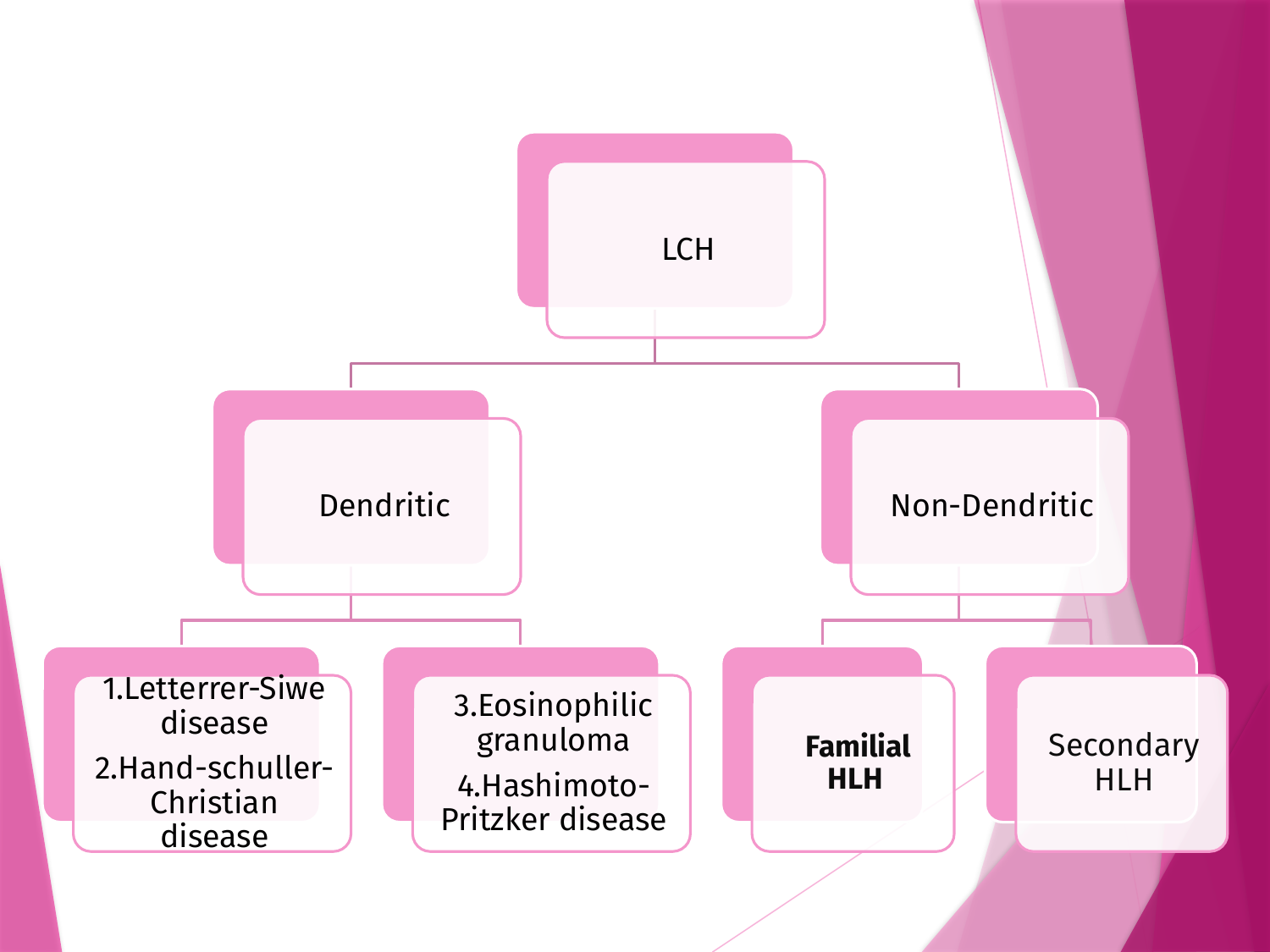

LCH
Dendritic
1.Letterrer-Siwe disease
2.Hand-schuller-Christian disease
3.Eosinophilic granuloma
4.Hashimoto-Pritzker disease
Non-Dendritic
 Familial HLH
Secondary HLH
#